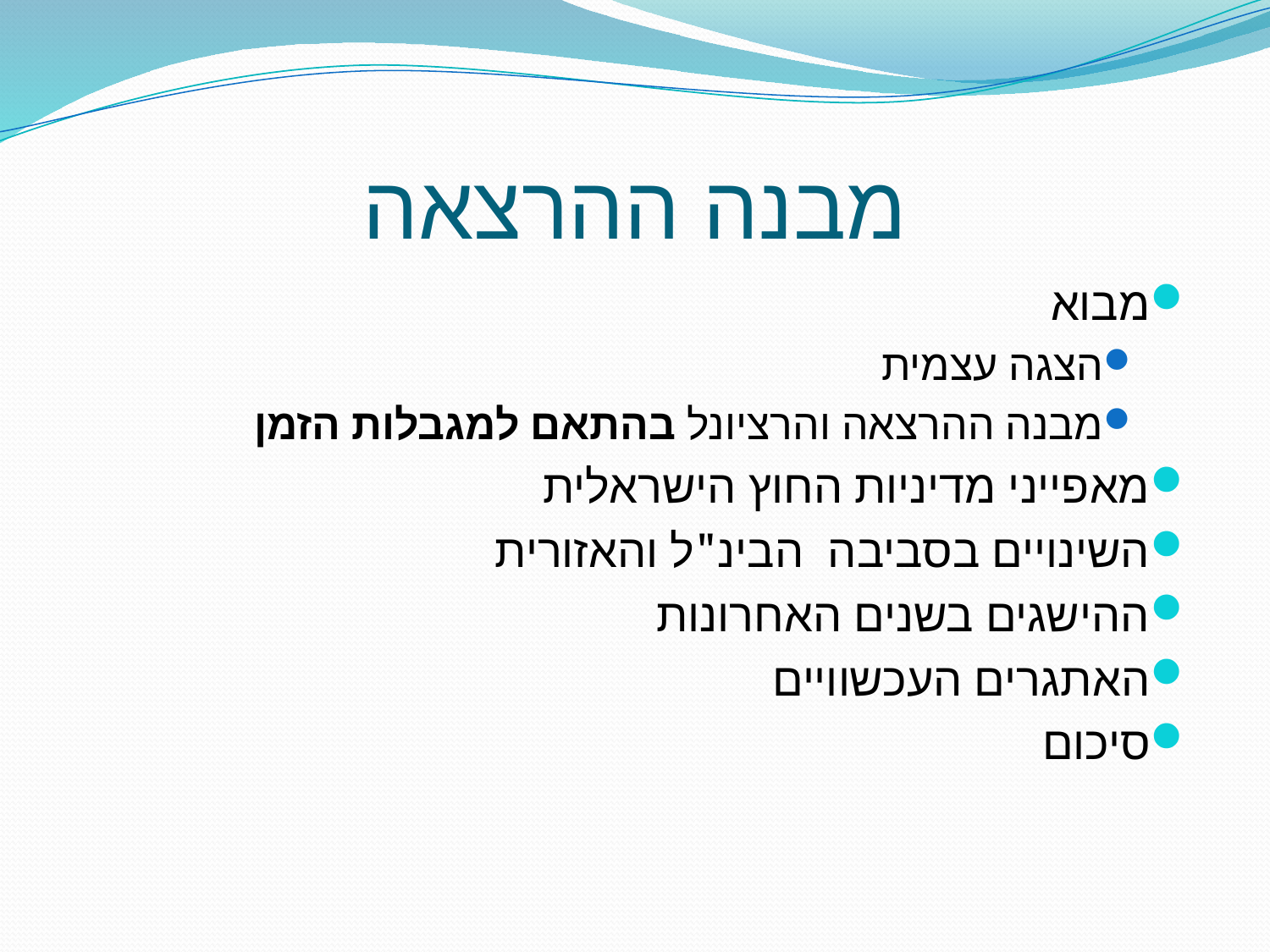

# מבנה ההרצאה
מבוא
הצגה עצמית
מבנה ההרצאה והרציונל בהתאם למגבלות הזמן
מאפייני מדיניות החוץ הישראלית
השינויים בסביבה  הבינ"ל והאזורית
ההישגים בשנים האחרונות
האתגרים העכשוויים
סיכום